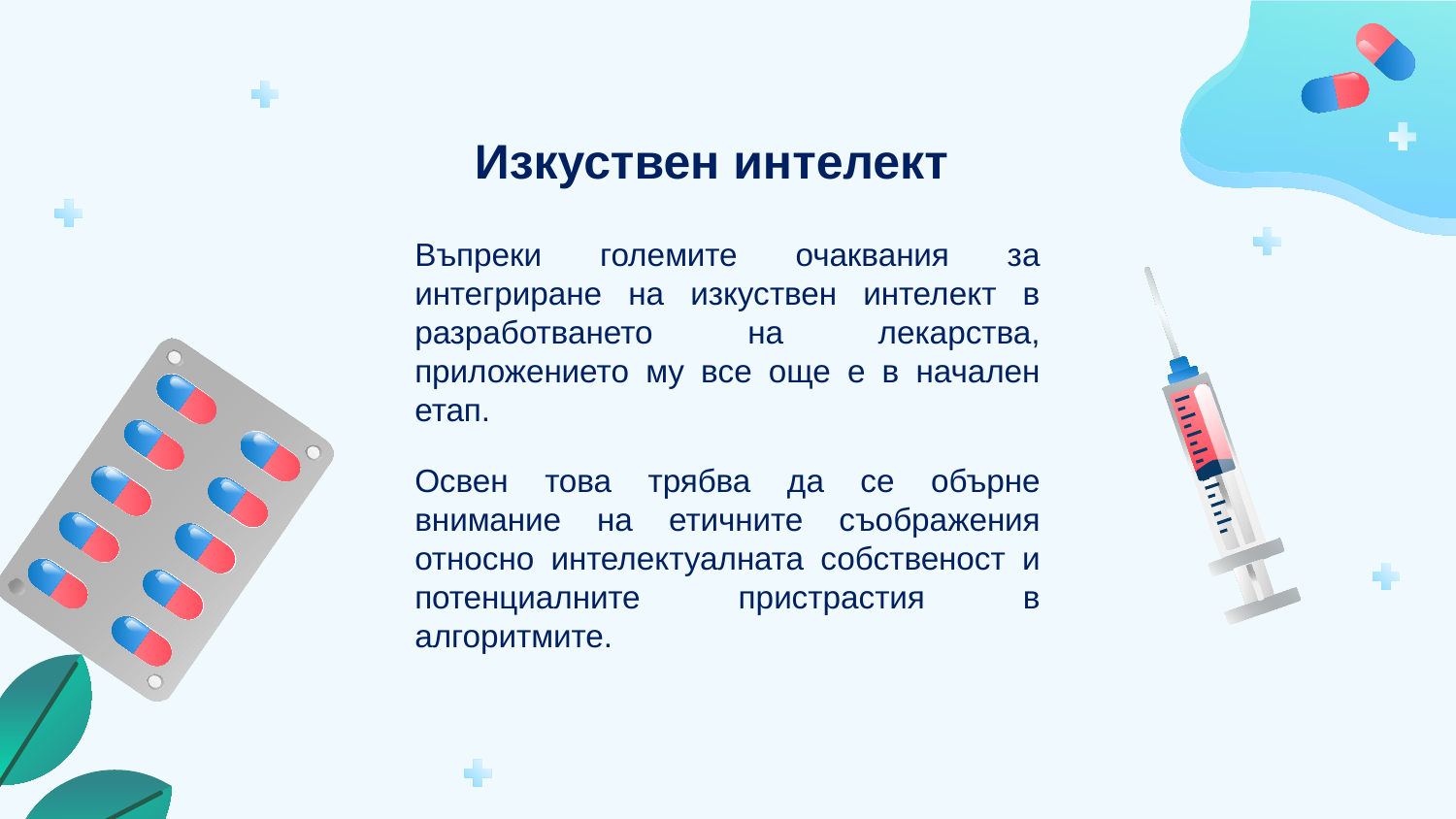

Изкуствен интелект
Въпреки големите очаквания за интегриране на изкуствен интелект в разработването на лекарства, приложението му все още е в начален етап.
Освен това трябва да се обърне внимание на етичните съображения относно интелектуалната собственост и потенциалните пристрастия в алгоритмите.